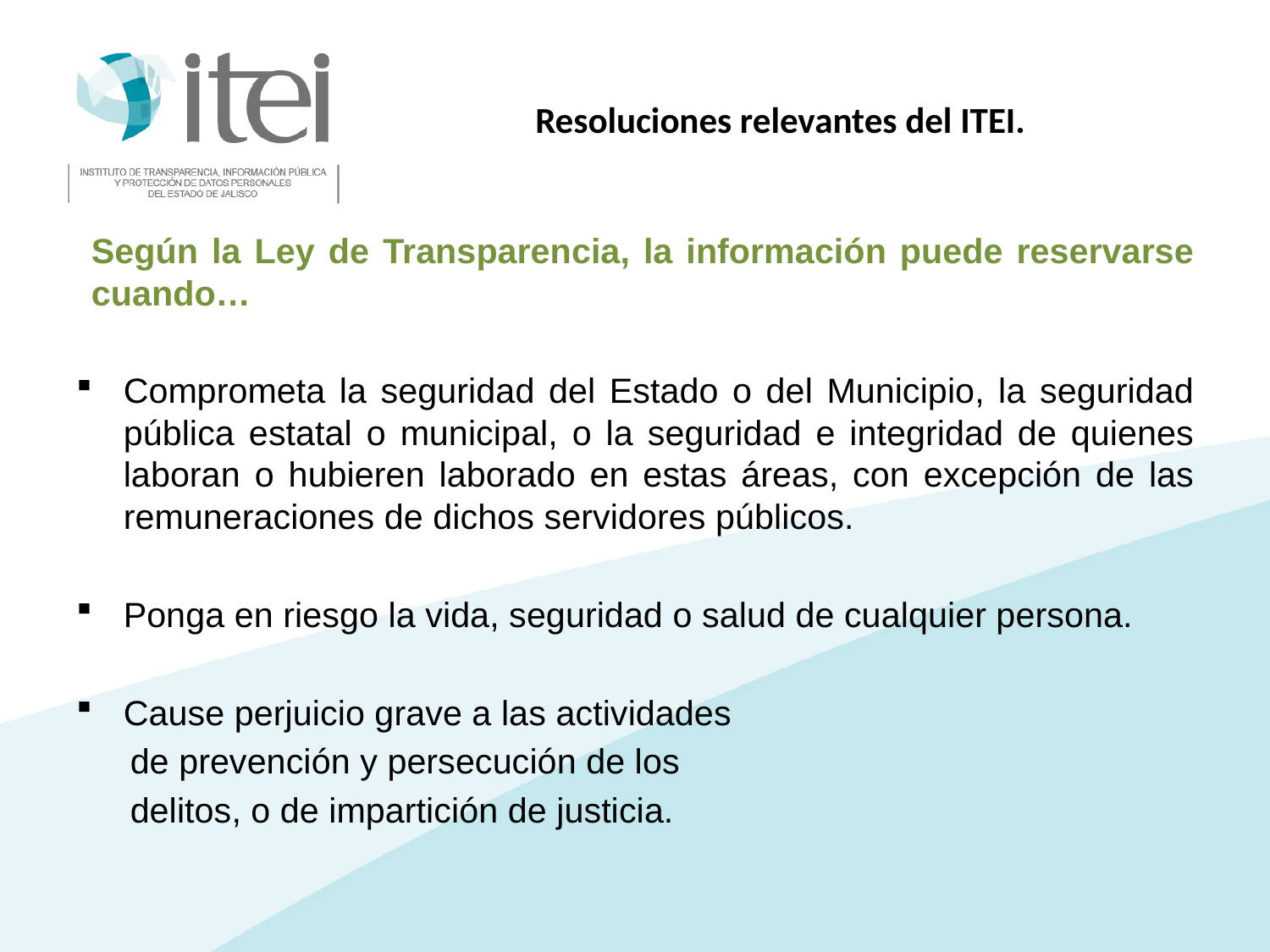

# Resoluciones relevantes del ITEI.
Según la Ley de Transparencia, la información puede reservarse cuando…

Comprometa la seguridad del Estado o del Municipio, la seguridad pública estatal o municipal, o la seguridad e integridad de quienes laboran o hubieren laborado en estas áreas, con excepción de las remuneraciones de dichos servidores públicos.

Ponga en riesgo la vida, seguridad o salud de cualquier persona.

Cause perjuicio grave a las actividades
    de prevención y persecución de los
    delitos, o de impartición de justicia.